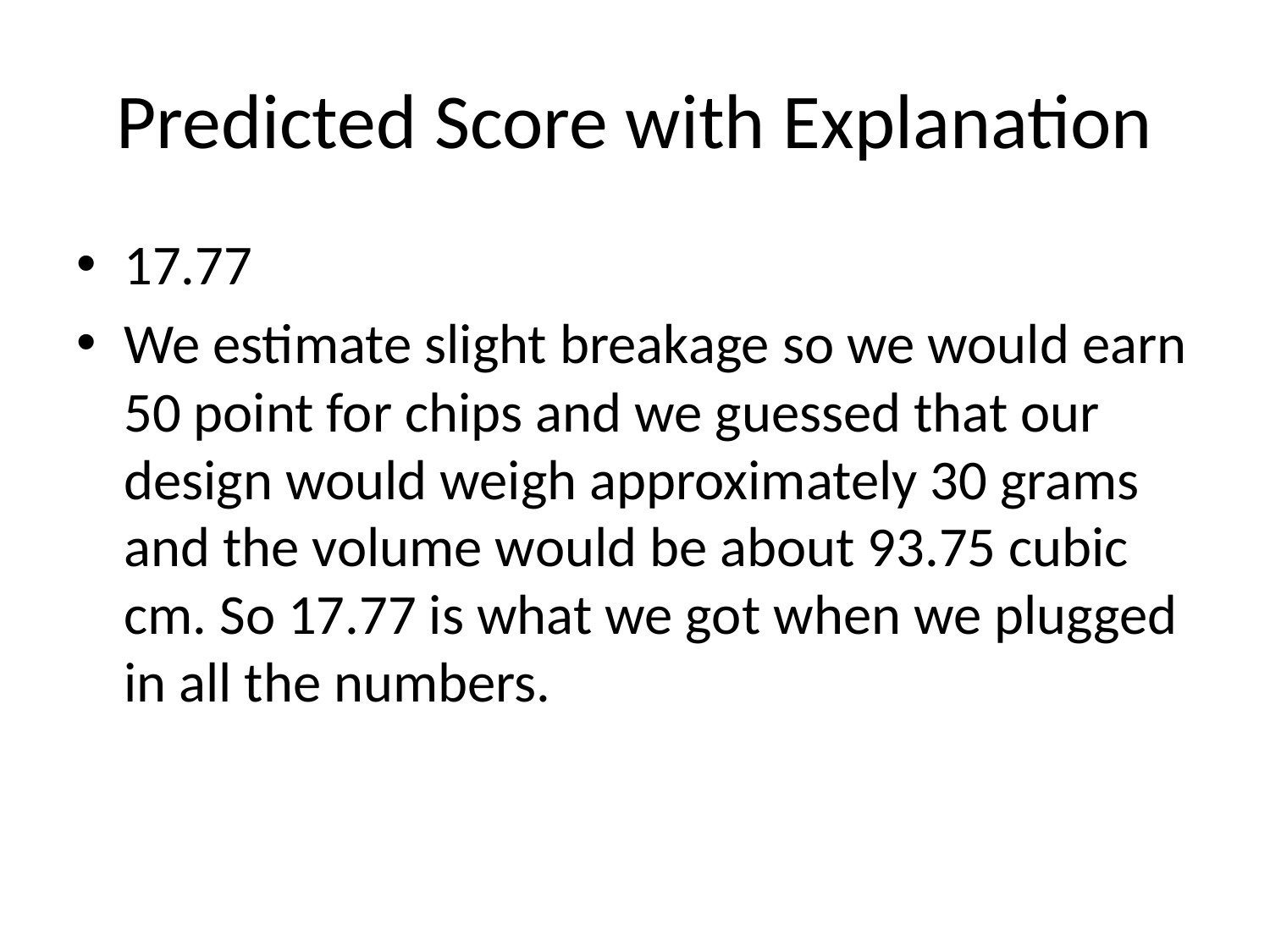

# Predicted Score with Explanation
17.77
We estimate slight breakage so we would earn 50 point for chips and we guessed that our design would weigh approximately 30 grams and the volume would be about 93.75 cubic cm. So 17.77 is what we got when we plugged in all the numbers.